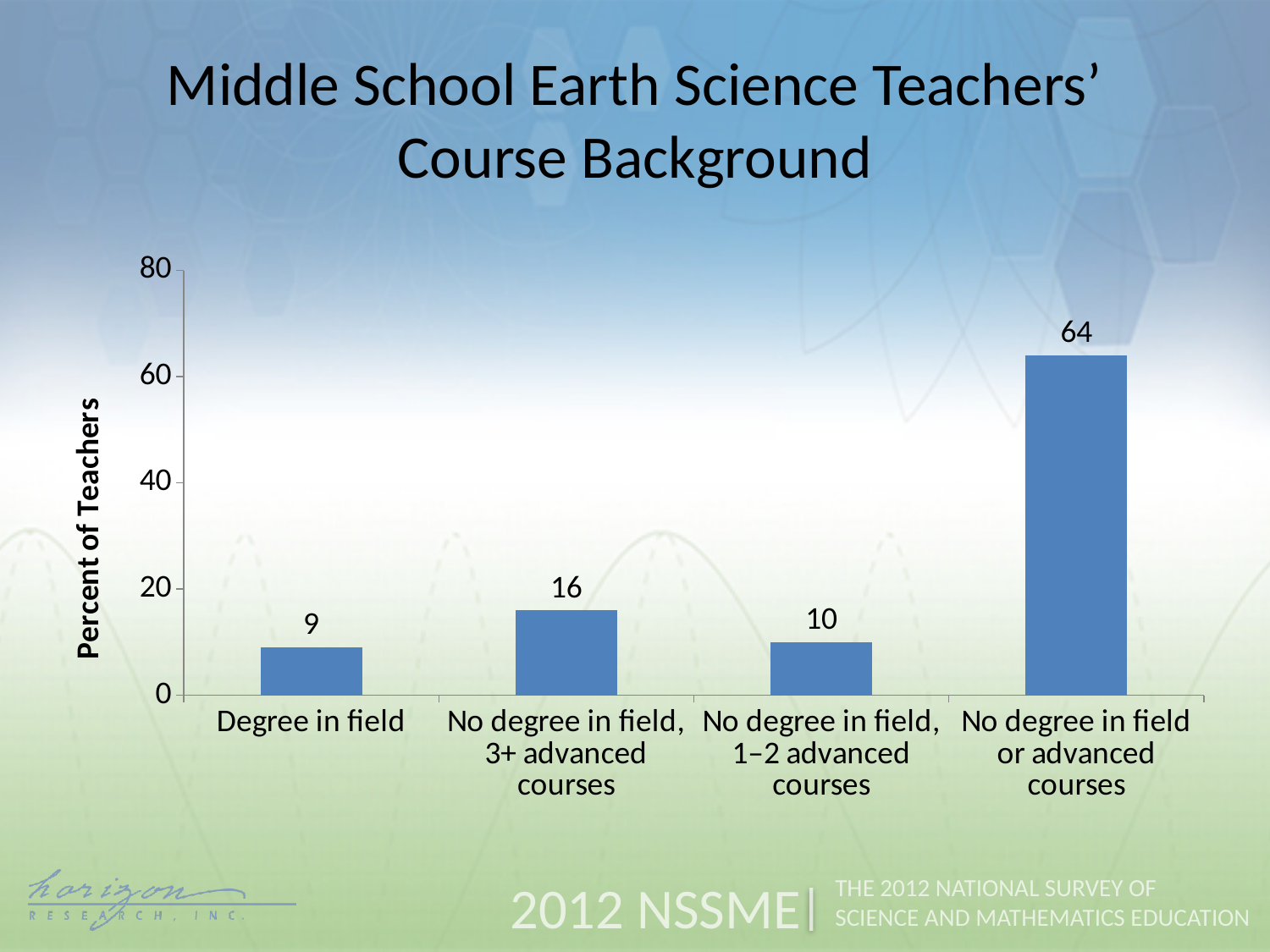

Middle School Earth Science Teachers’ Course Background

### Chart

| Category | Earth Science |
|---|---|
| Degree in field | 9.0 |
| No degree in field, 3+ advanced courses | 16.0 |
| No degree in field, 1–2 advanced courses | 10.0 |
| No degree in field or advanced courses | 64.0 |